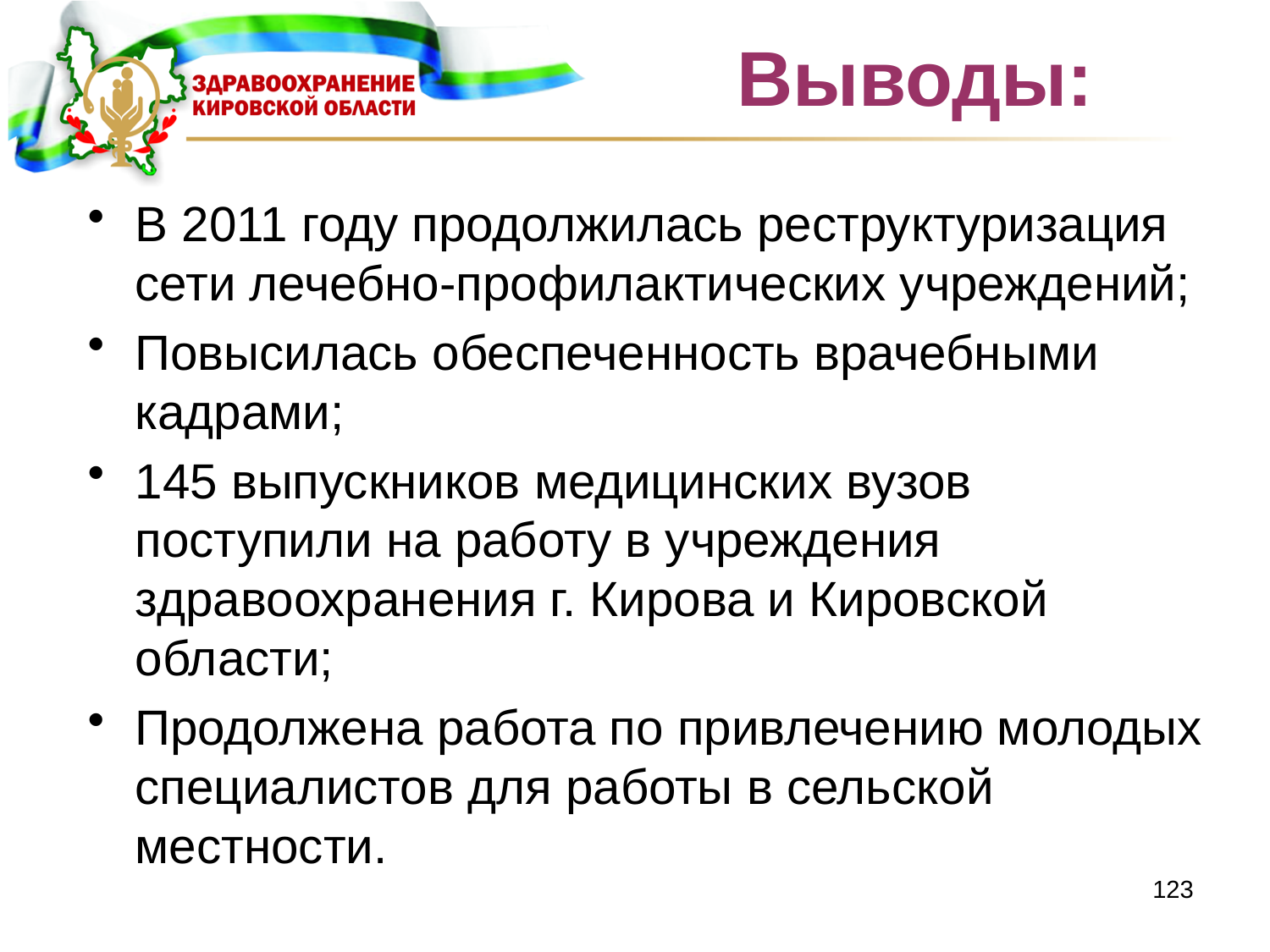

# Выводы:
В 2011 году продолжилась реструктуризация сети лечебно-профилактических учреждений;
Повысилась обеспеченность врачебными кадрами;
145 выпускников медицинских вузов поступили на работу в учреждения здравоохранения г. Кирова и Кировской области;
Продолжена работа по привлечению молодых специалистов для работы в сельской местности.

123